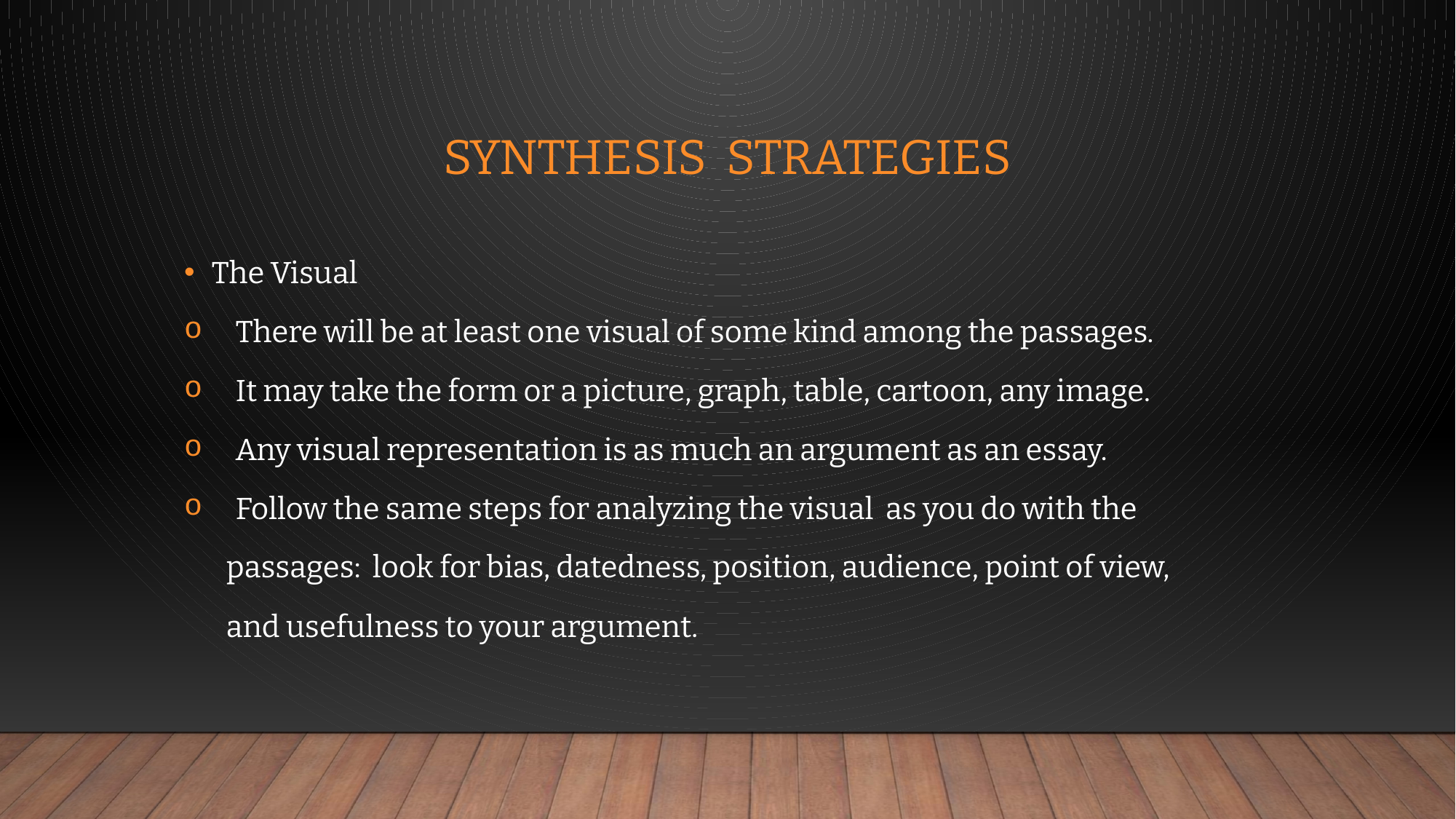

# Synthesis  STRATEGIES
The Visual
    There will be at least one visual of some kind among the passages.
    It may take the form or a picture, graph, table, cartoon, any image.
    Any visual representation is as much an argument as an essay.
    Follow the same steps for analyzing the visual  as you do with the
       passages:  look for bias, datedness, position, audience, point of view,
       and usefulness to your argument.